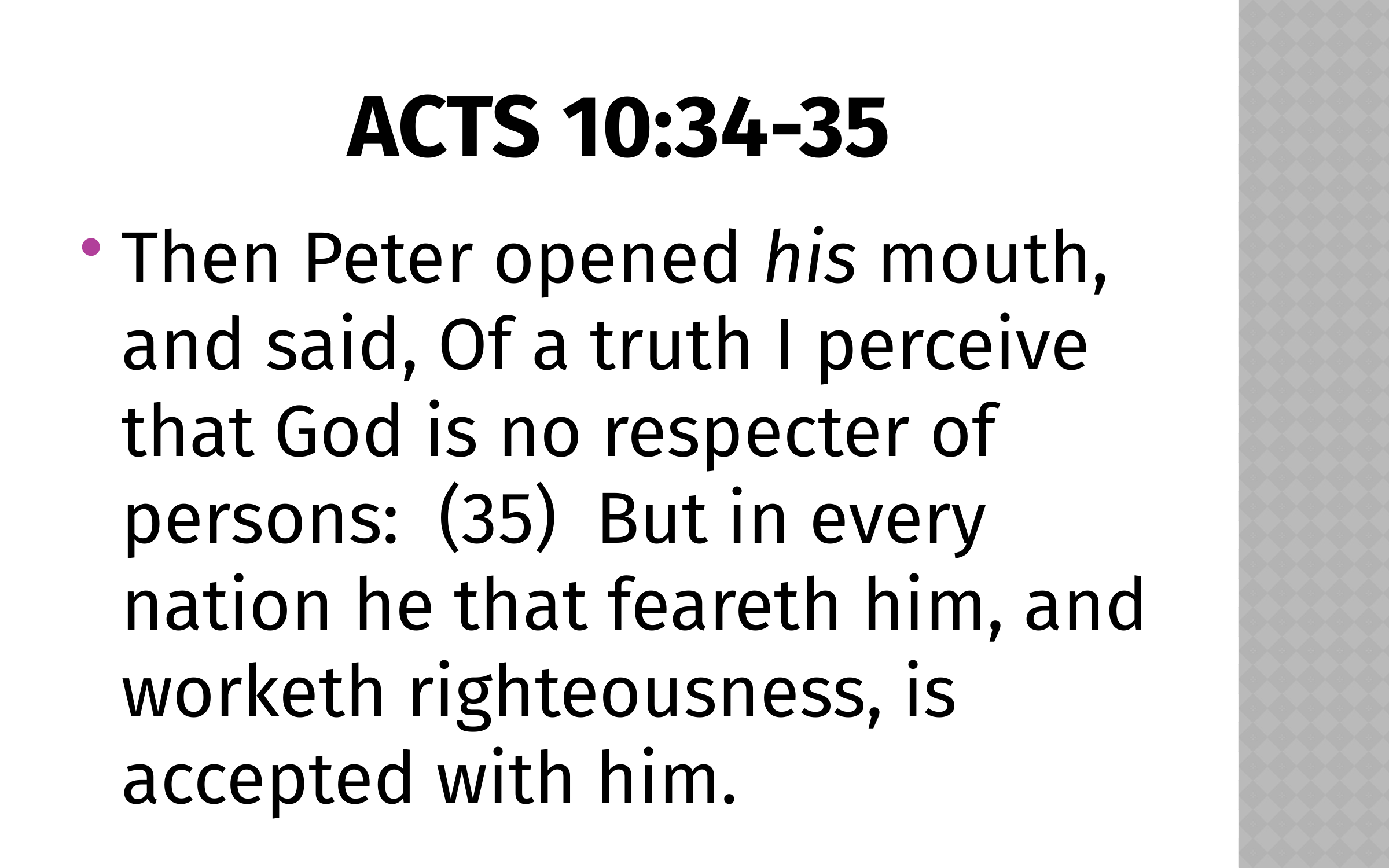

# Acts 10:34-35
Then Peter opened his mouth, and said, Of a truth I perceive that God is no respecter of persons:  (35)  But in every nation he that feareth him, and worketh righteousness, is accepted with him.